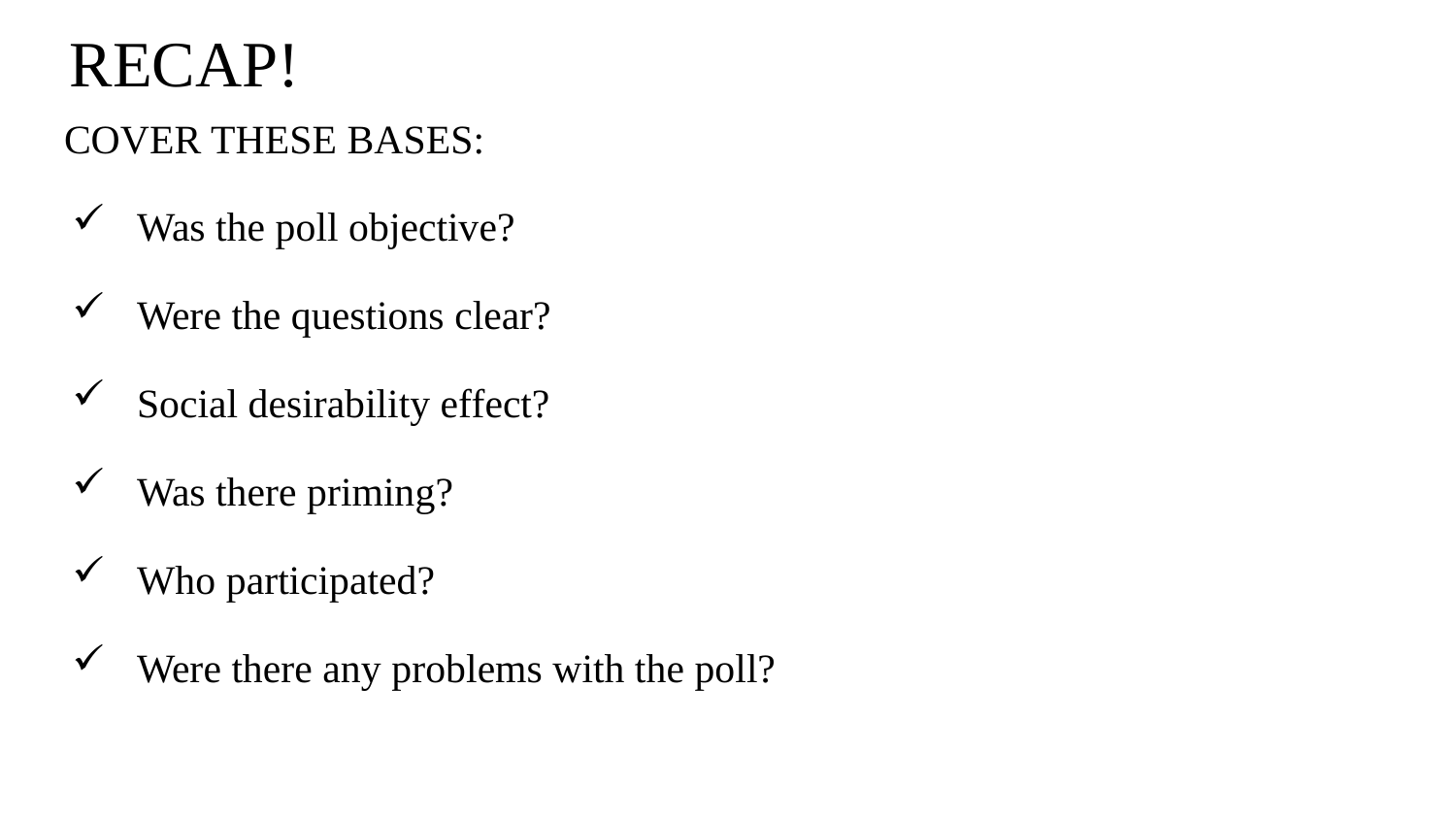

# RECAP!

COVER THESE BASES:
Was the poll objective?
Were the questions clear?
Social desirability effect?
Was there priming?
Who participated?
Were there any problems with the poll?